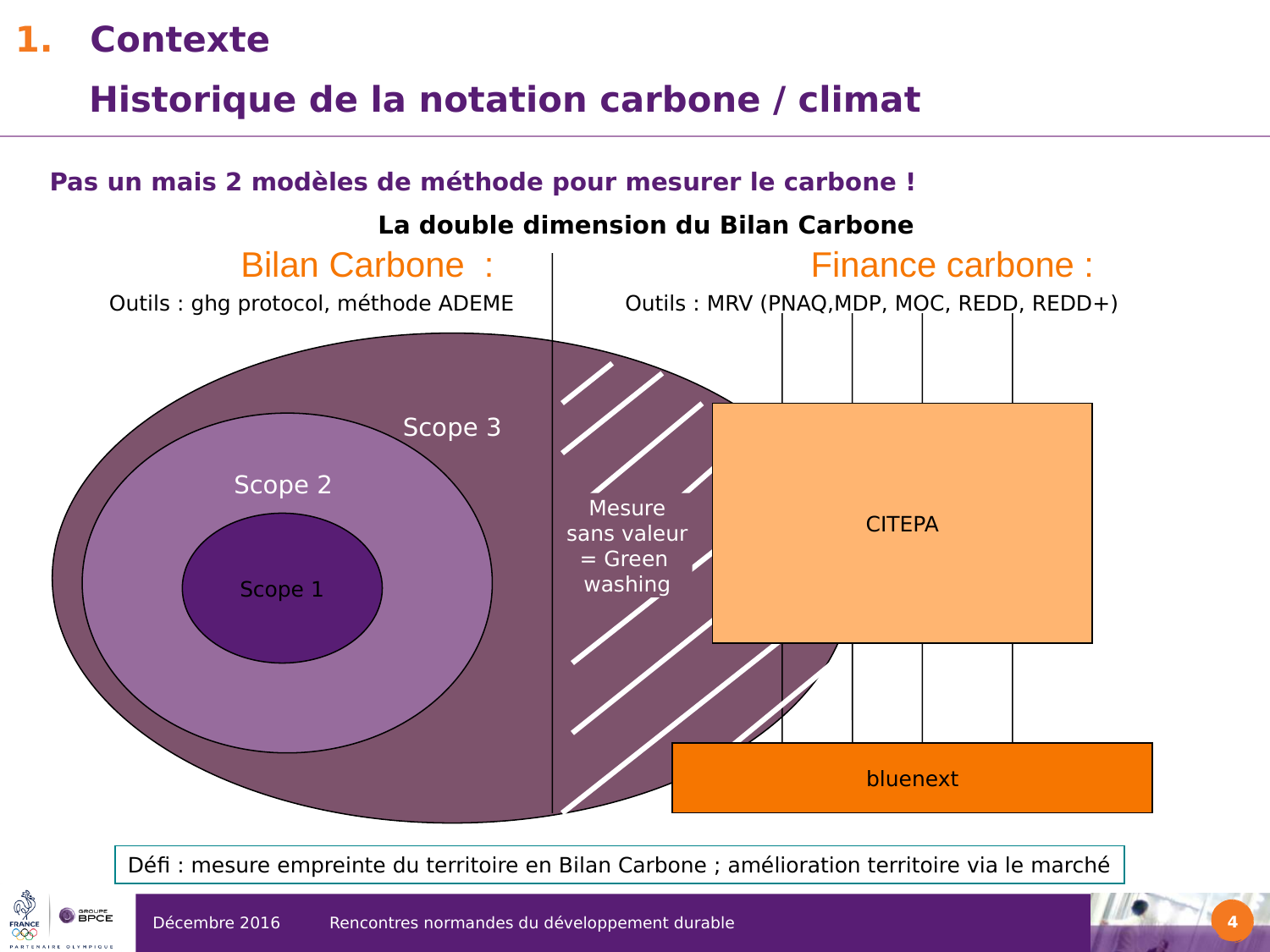

Contexte
Historique de la notation carbone / climat

Pas un mais 2 modèles de méthode pour mesurer le carbone !

La double dimension du Bilan Carbone
Finance carbone :
Bilan Carbone  :

Outils : ghg protocol, méthode ADEME
Outils : MRV (PNAQ,MDP, MOC, REDD, REDD+)

Scope 3

CITEPA

Scope 2

Mesure sans valeur = Green
washing
Scope 1

bluenext
Défi : mesure empreinte du territoire en Bilan Carbone ; amélioration territoire via le marché